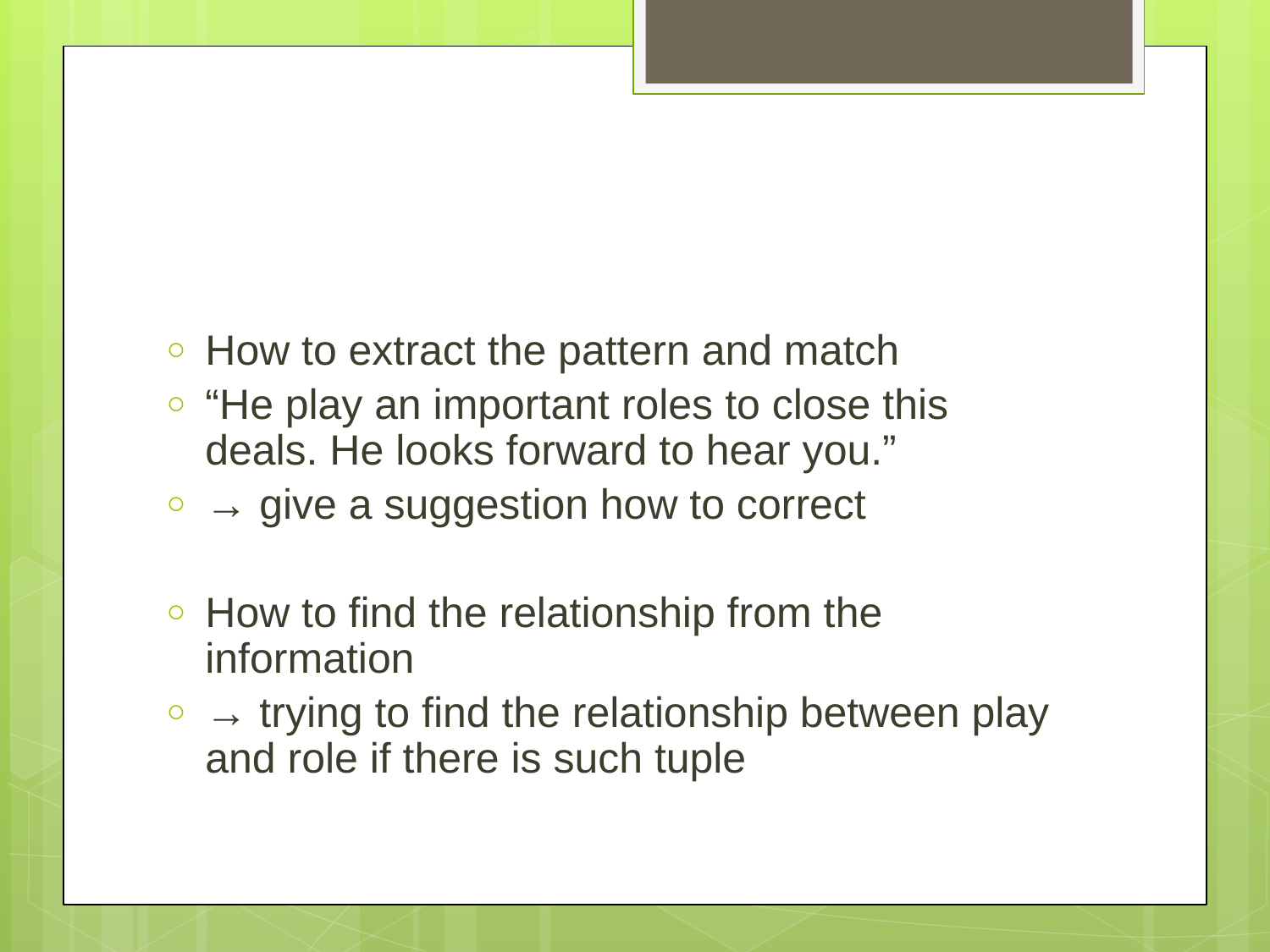

#
How to extract the pattern and match
“He play an important roles to close this deals. He looks forward to hear you.”
→ give a suggestion how to correct

How to find the relationship from the information
→ trying to find the relationship between play and role if there is such tuple